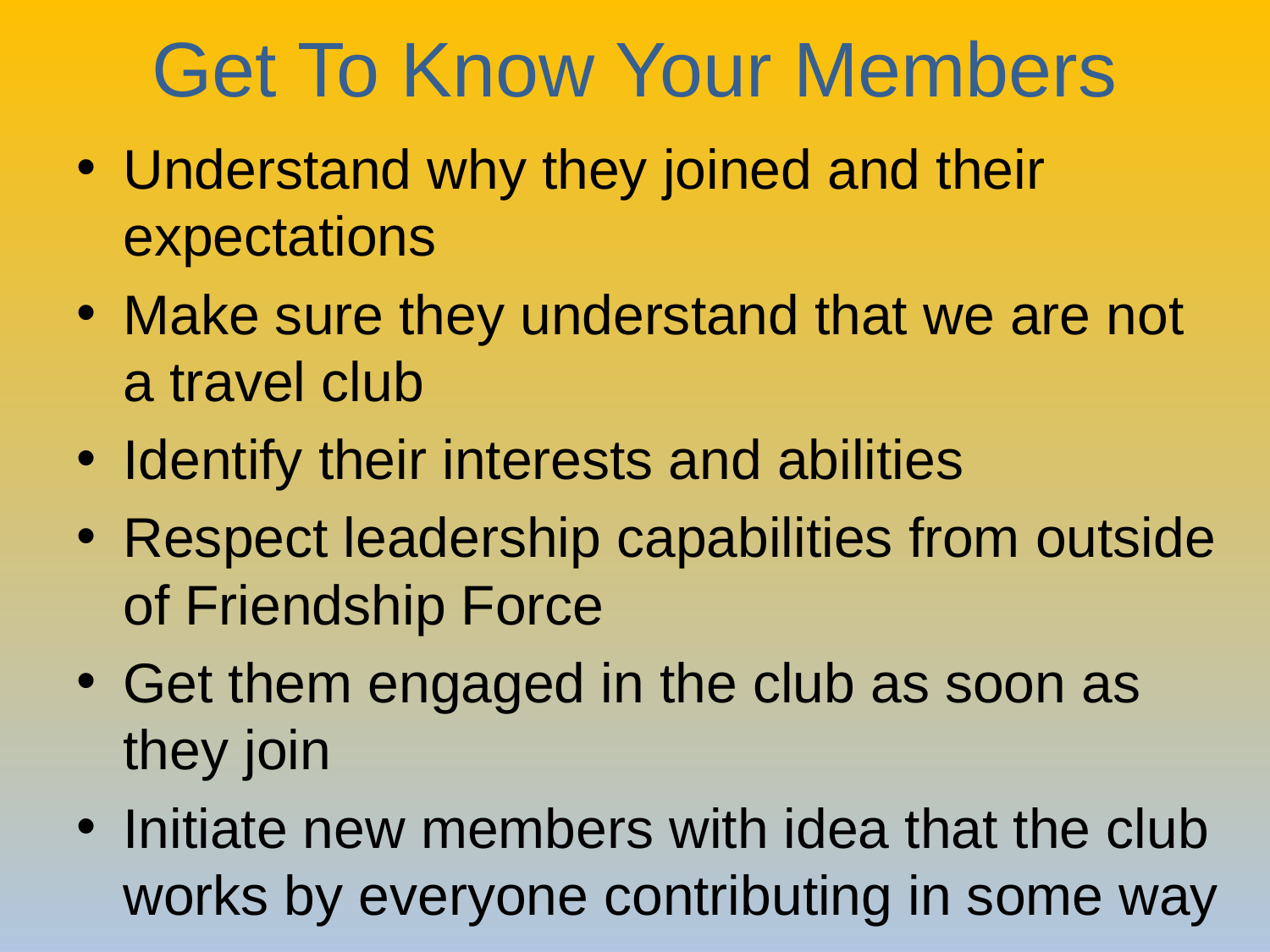

# Get To Know Your Members
Understand why they joined and their expectations
Make sure they understand that we are not a travel club
Identify their interests and abilities
Respect leadership capabilities from outside of Friendship Force
Get them engaged in the club as soon as they join
Initiate new members with idea that the club works by everyone contributing in some way